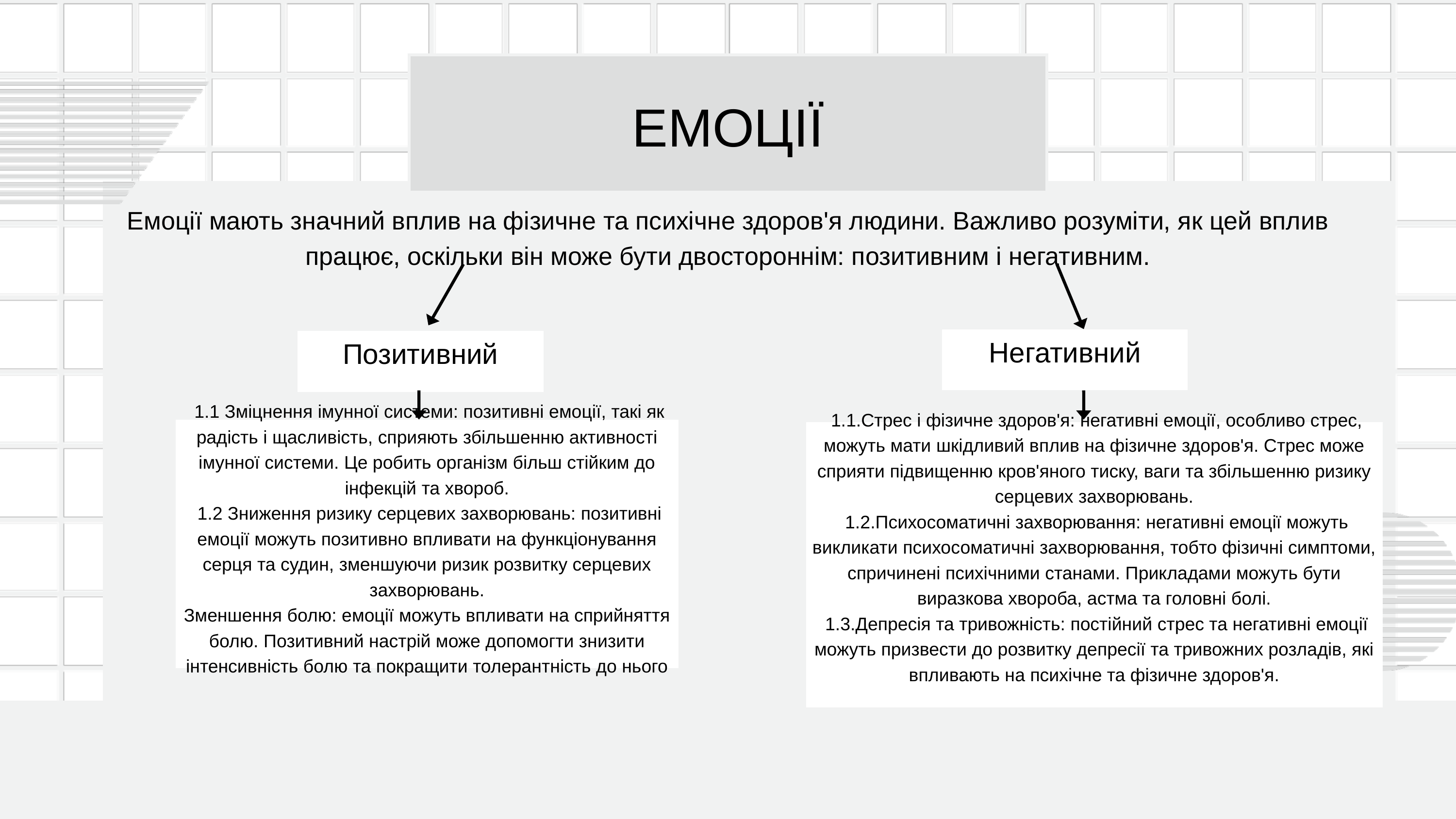

ЕМОЦІЇ

Емоції мають значний вплив на фізичне та психічне здоров'я людини. Важливо розуміти, як цей вплив працює, оскільки він може бути двостороннім: позитивним і негативним.

Негативний

Позитивний

 1.1 Зміцнення імунної системи: позитивні емоції, такі як радість і щасливість, сприяють збільшенню активності імунної системи. Це робить організм більш стійким до інфекцій та хвороб.
 1.2 Зниження ризику серцевих захворювань: позитивні емоції можуть позитивно впливати на функціонування серця та судин, зменшуючи ризик розвитку серцевих захворювань.
Зменшення болю: емоції можуть впливати на сприйняття болю. Позитивний настрій може допомогти знизити інтенсивність болю та покращити толерантність до нього

 1.1.Стрес і фізичне здоров'я: негативні емоції, особливо стрес, можуть мати шкідливий вплив на фізичне здоров'я. Стрес може сприяти підвищенню кров'яного тиску, ваги та збільшенню ризику серцевих захворювань.
 1.2.Психосоматичні захворювання: негативні емоції можуть викликати психосоматичні захворювання, тобто фізичні симптоми, спричинені психічними станами. Прикладами можуть бути виразкова хвороба, астма та головні болі.
 1.3.Депресія та тривожність: постійний стрес та негативні емоції можуть призвести до розвитку депресії та тривожних розладів, які впливають на психічне та фізичне здоров'я.